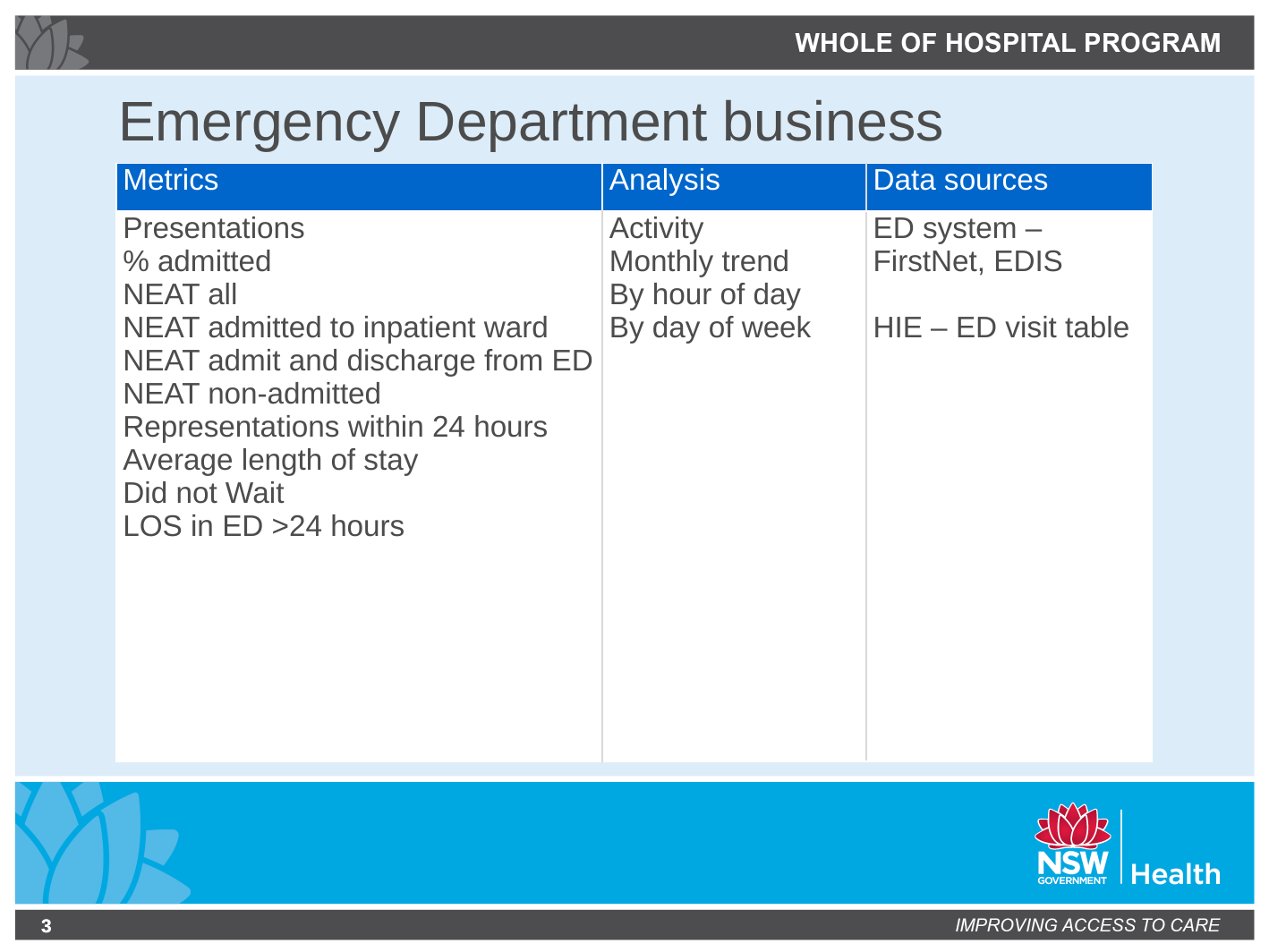

Emergency Department business
| Metrics | Analysis | Data sources |
| --- | --- | --- |
| Presentations % admitted NEAT all NEAT admitted to inpatient ward NEAT admit and discharge from ED NEAT non-admitted Representations within 24 hours Average length of stay Did not Wait LOS in ED >24 hours | Activity Monthly trend By hour of day By day of week | ED system – FirstNet, EDIS HIE – ED visit table |